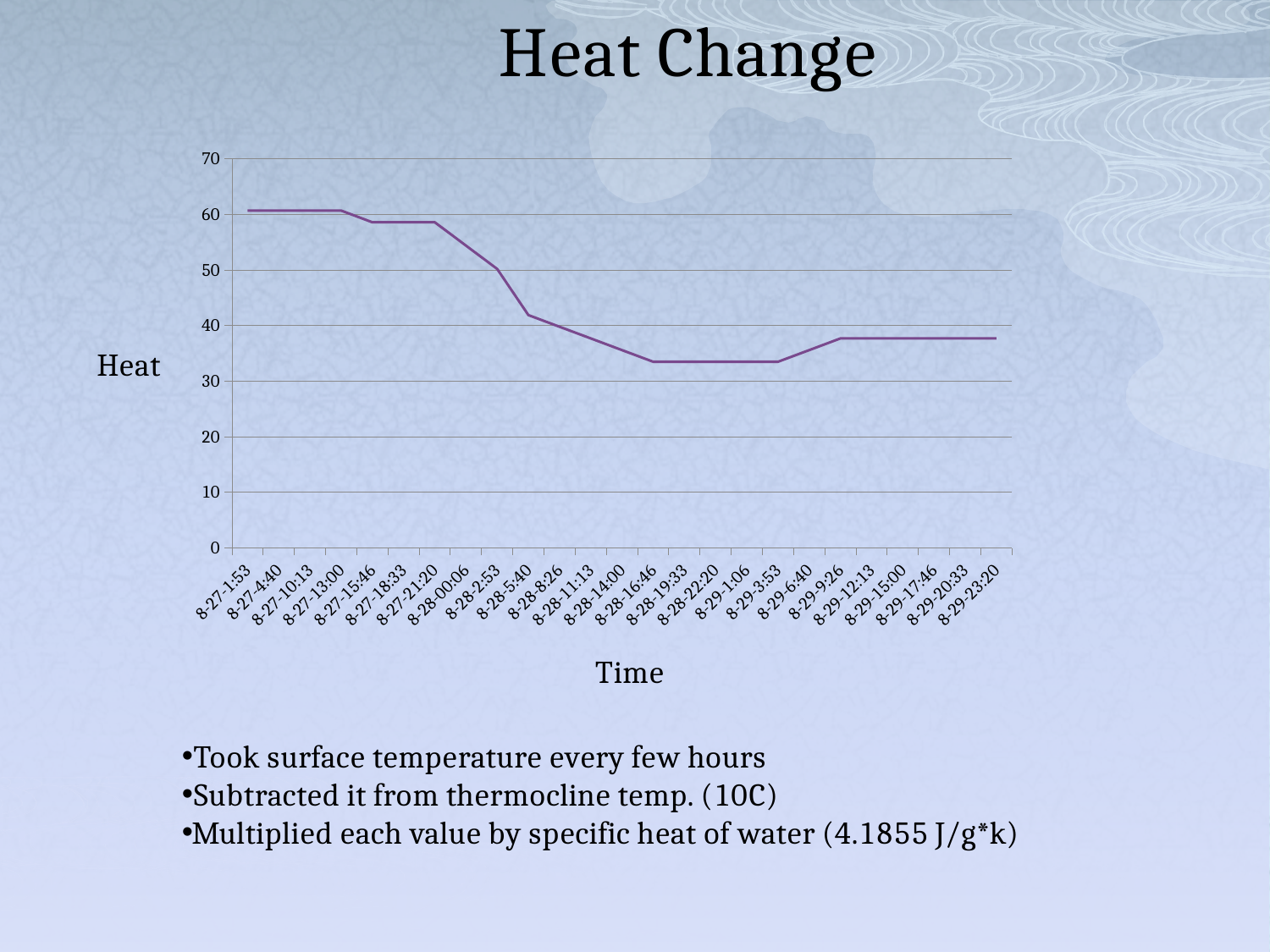

Heat Change

### Chart

| Category |  |
|---|---|
| 8-27-1:53 | 60.7 |
| 8-27-4:40 | 60.7 |
| 8-27-10:13 | 60.7 |
| 8-27-13:00 | 60.7 |
| 8-27-15:46 | 58.6 |
| 8-27-18:33 | 58.6 |
| 8-27-21:20 | 58.6 |
| 8-28-00:06 | 54.4 |
| 8-28-2:53 | 50.2 |
| 8-28-5:40 | 41.9 |
| 8-28-8:26 | 39.80000000000001 |
| 8-28-11:13 | 37.7 |
| 8-28-14:00 | 35.6 |
| 8-28-16:46 | 33.5 |
| 8-28-19:33 | 33.5 |
| 8-28-22:20 | 33.5 |
| 8-29-1:06 | 33.5 |
| 8-29-3:53 | 33.5 |
| 8-29-6:40 | 35.6 |
| 8-29-9:26 | 37.7 |
| 8-29-12:13 | 37.7 |
| 8-29-15:00 | 37.7 |
| 8-29-17:46 | 37.7 |
| 8-29-20:33 | 37.7 |
| 8-29-23:20 | 37.7 |
Heat
Time
Took surface temperature every few hours
Subtracted it from thermocline temp. (10C)
Multiplied each value by specific heat of water (4.1855 J/g*k)